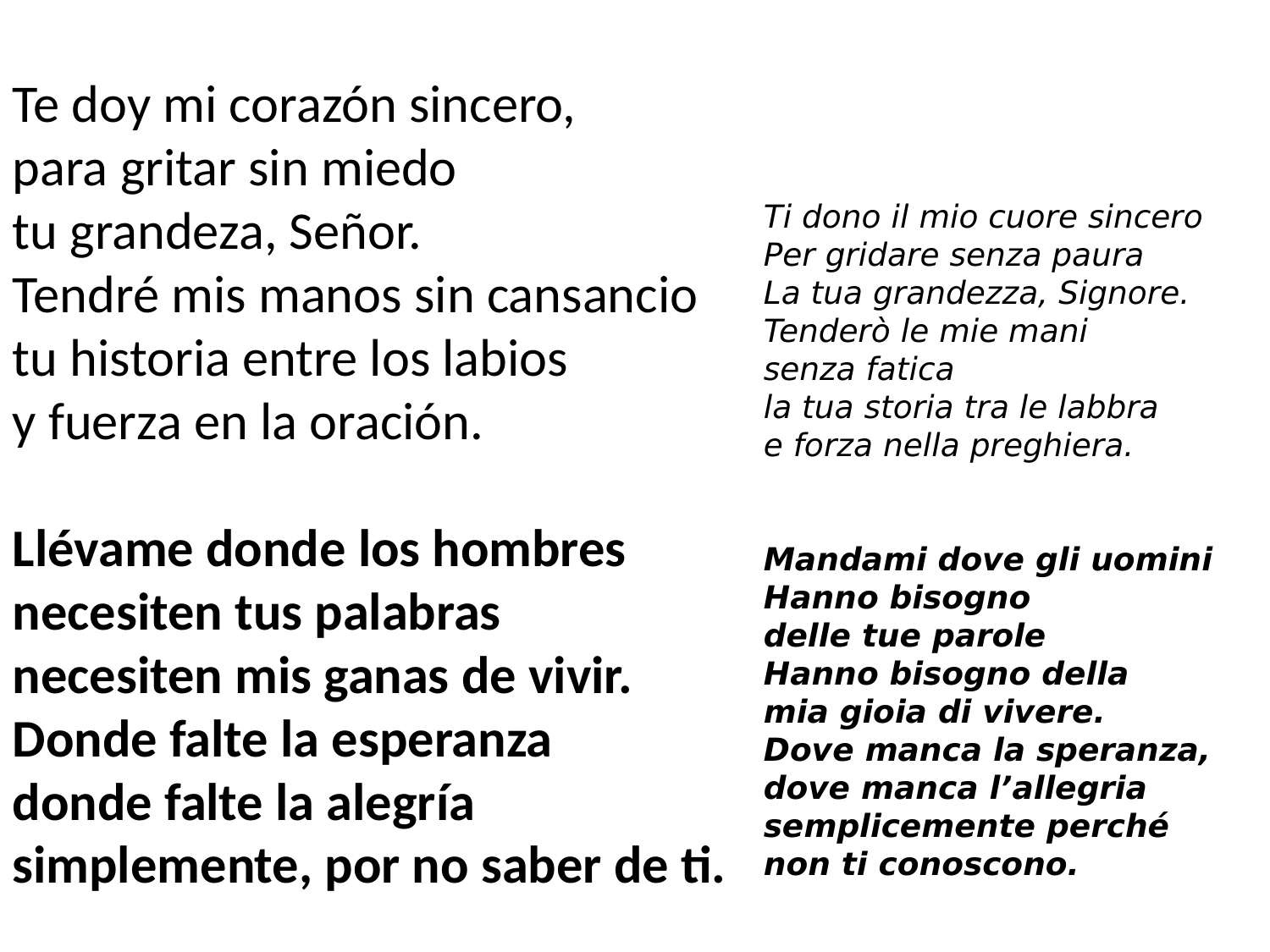

Te doy mi corazón sincero,
para gritar sin miedo
tu grandeza, Señor.
Tendré mis manos sin cansancio
tu historia entre los labios
y fuerza en la oración.

Llévame donde los hombres
necesiten tus palabras
necesiten mis ganas de vivir.
Donde falte la esperanza
donde falte la alegría
simplemente, por no saber de ti.

Ti dono il mio cuore sincero
Per gridare senza paura
La tua grandezza, Signore.
Tenderò le mie mani
senza fatica
la tua storia tra le labbra
e forza nella preghiera.

Mandami dove gli uomini
Hanno bisogno
delle tue parole
Hanno bisogno della
mia gioia di vivere.
Dove manca la speranza,
dove manca l’allegria
semplicemente perché
non ti conoscono.